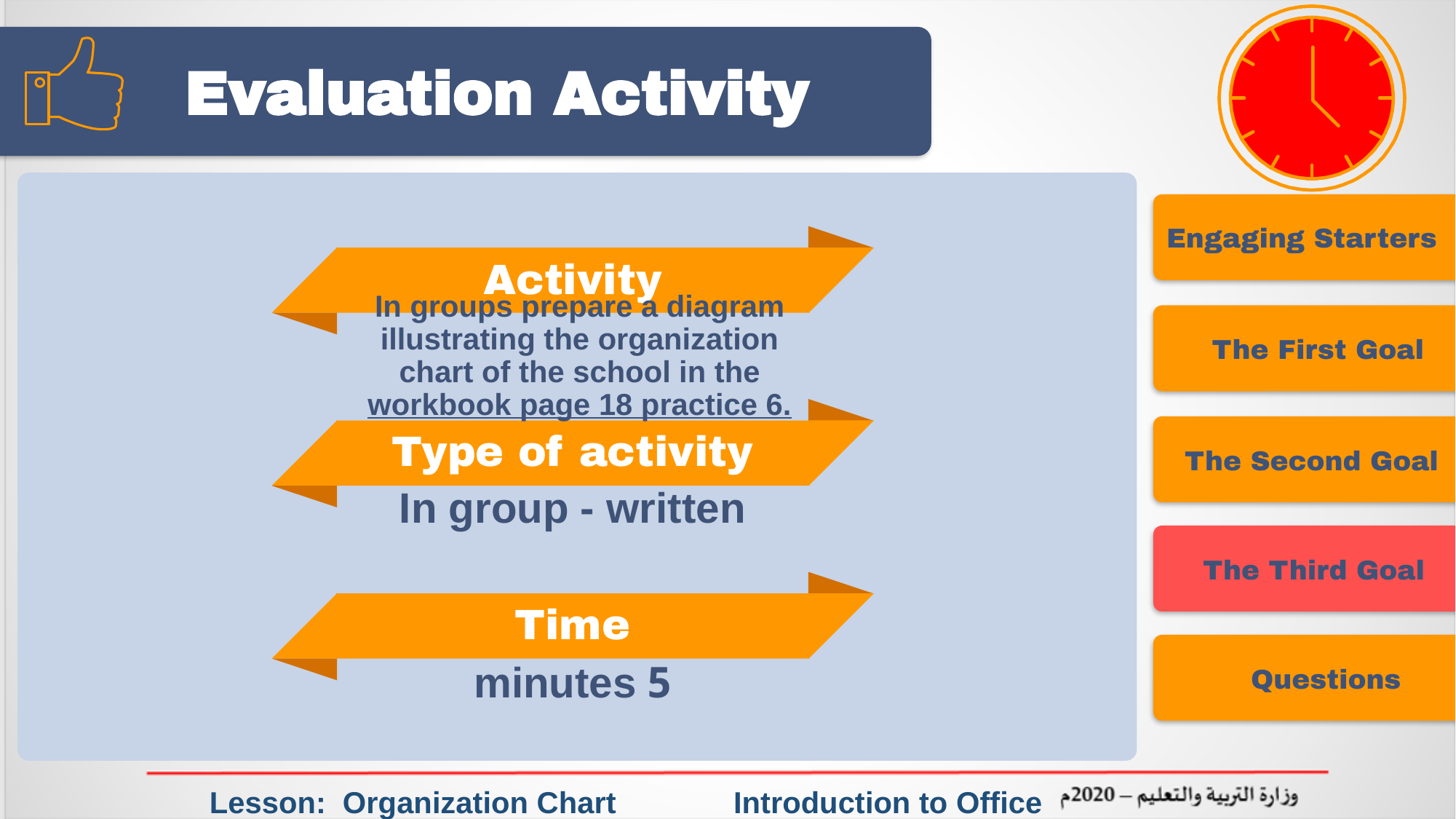

# Evaluation Activity

Engaging Starters

Activity
     The First Goal
In groups prepare a diagram illustrating the organization chart of the school in the workbook page 18 practice 6.

  The Second Goal
Type of activity
In group - written
    The Third Goal

Time
 Questions
5 minutes
                  Lesson:  Organization Chart              Introduction to Office Management               ادر 111